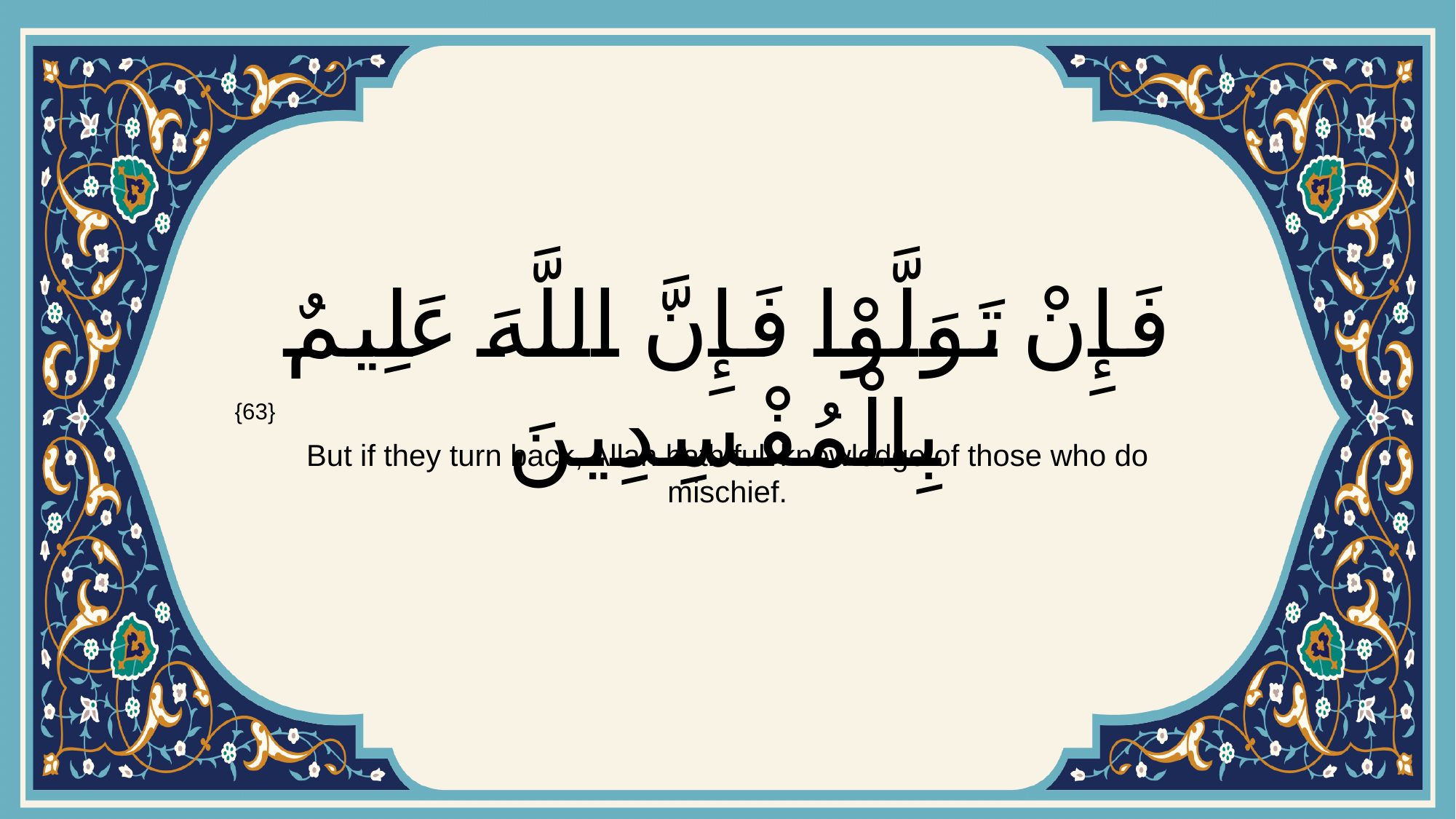

# فَإِنْ تَوَلَّوْا فَإِنَّ اللَّهَ عَلِيمٌ بِالْمُفْسِدِينَ
{63}
But if they turn back, Allah hath full knowledge of those who do mischief.